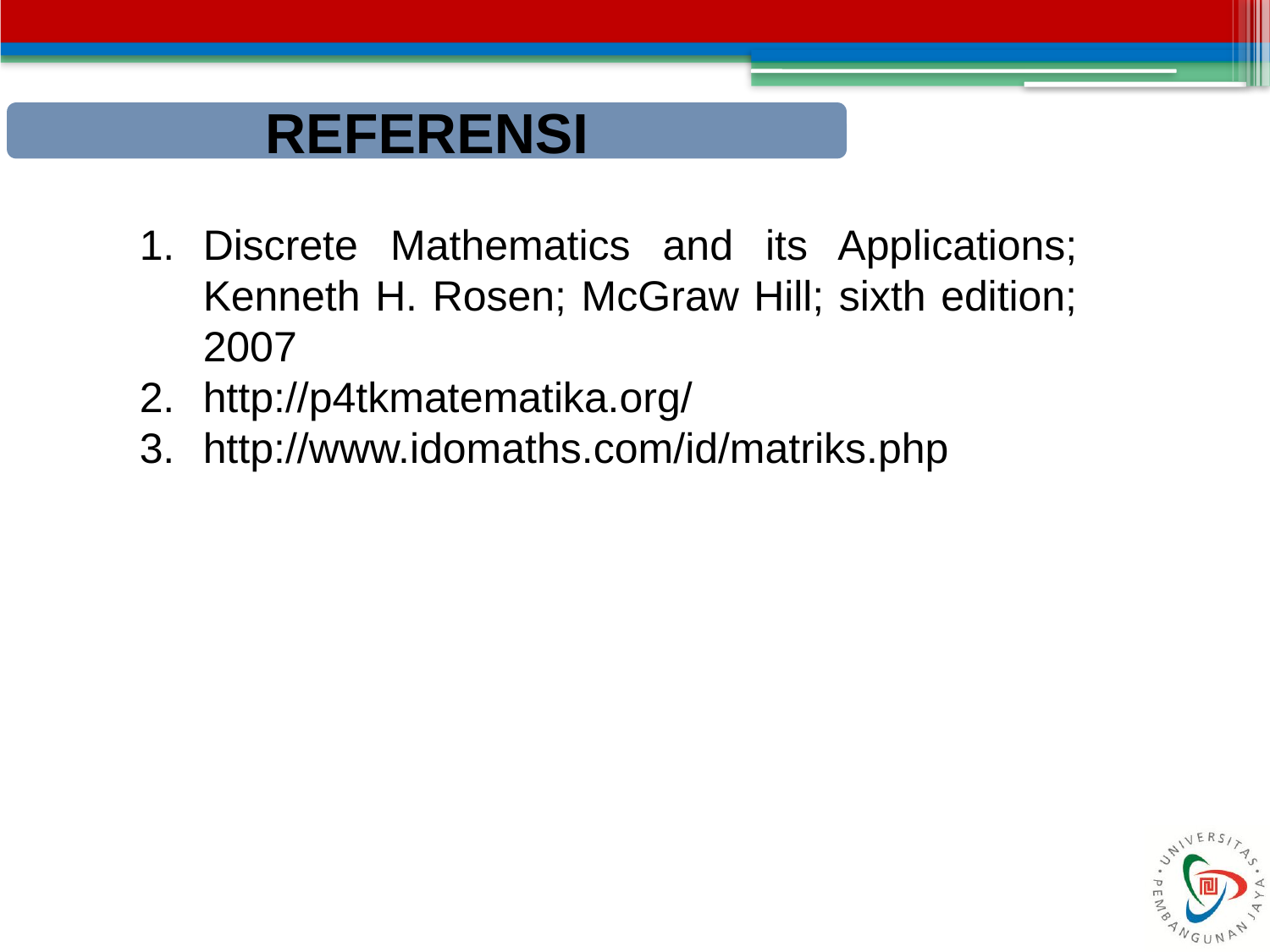

REFERENSI
Discrete Mathematics and its Applications; Kenneth H. Rosen; McGraw Hill; sixth edition; 2007
http://p4tkmatematika.org/
http://www.idomaths.com/id/matriks.php